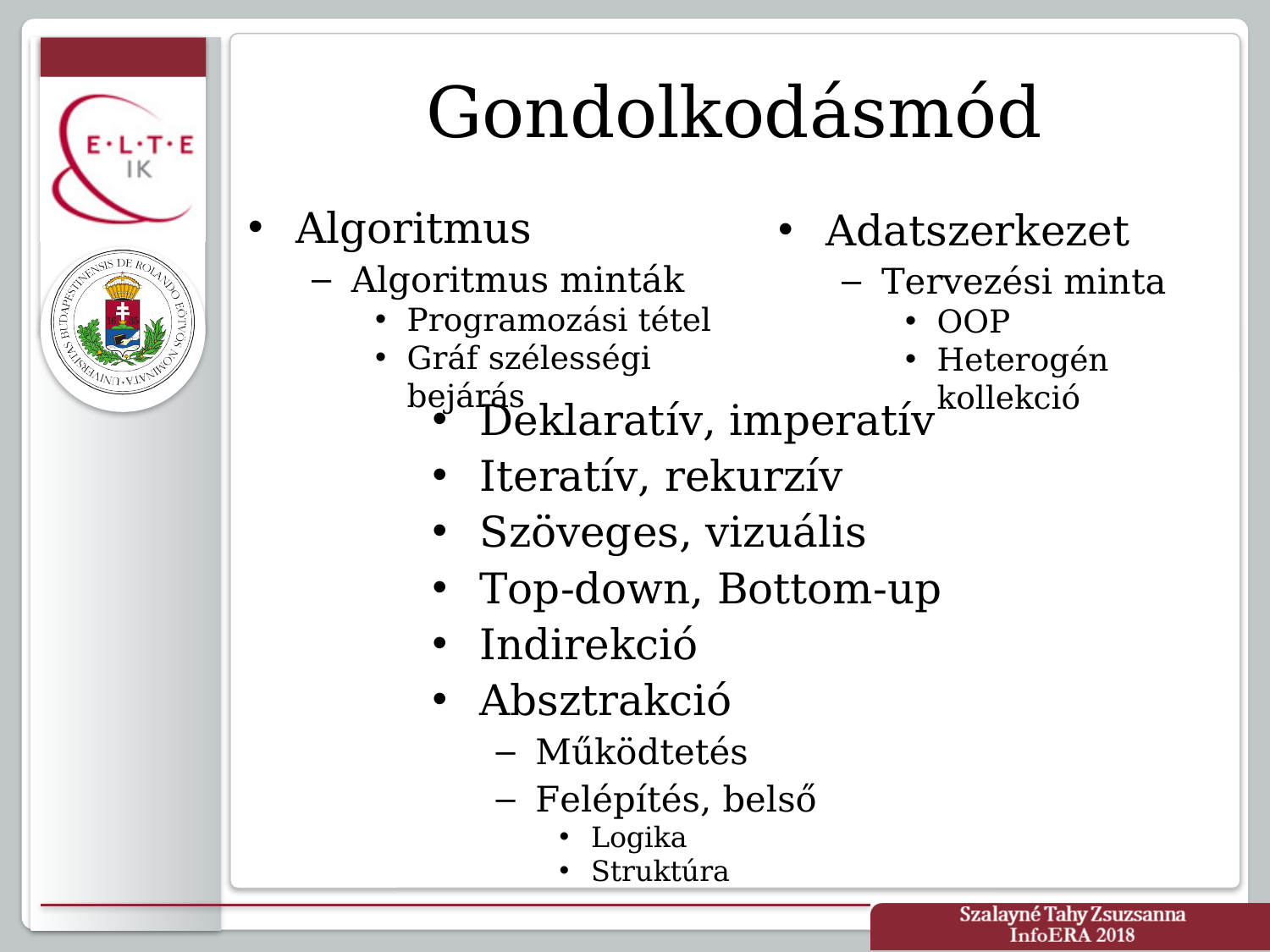

# Gondolkodásmód
Algoritmus
Algoritmus minták
Programozási tétel
Gráf szélességi bejárás
Adatszerkezet
Tervezési minta
OOP
Heterogén kollekció
Deklaratív, imperatív
Iteratív, rekurzív
Szöveges, vizuális
Top-down, Bottom-up
Indirekció
Absztrakció
Működtetés
Felépítés, belső
Logika
Struktúra